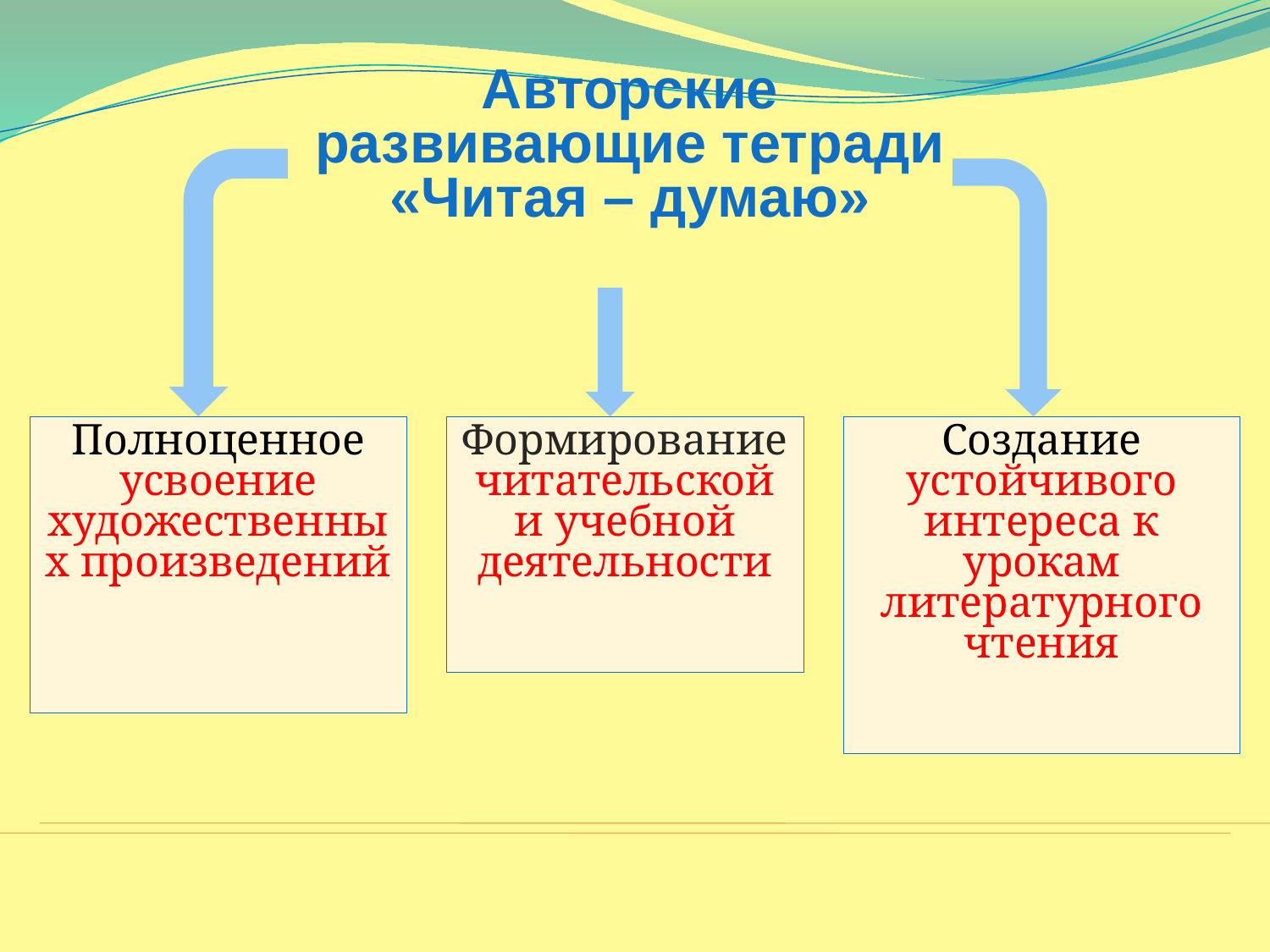

Авторские развивающие тетради «Читая – думаю»

Полноценное усвоение художественных произведений

Формирование читательской и учебной деятельности

Создание устойчивого интереса к урокам литературного чтения